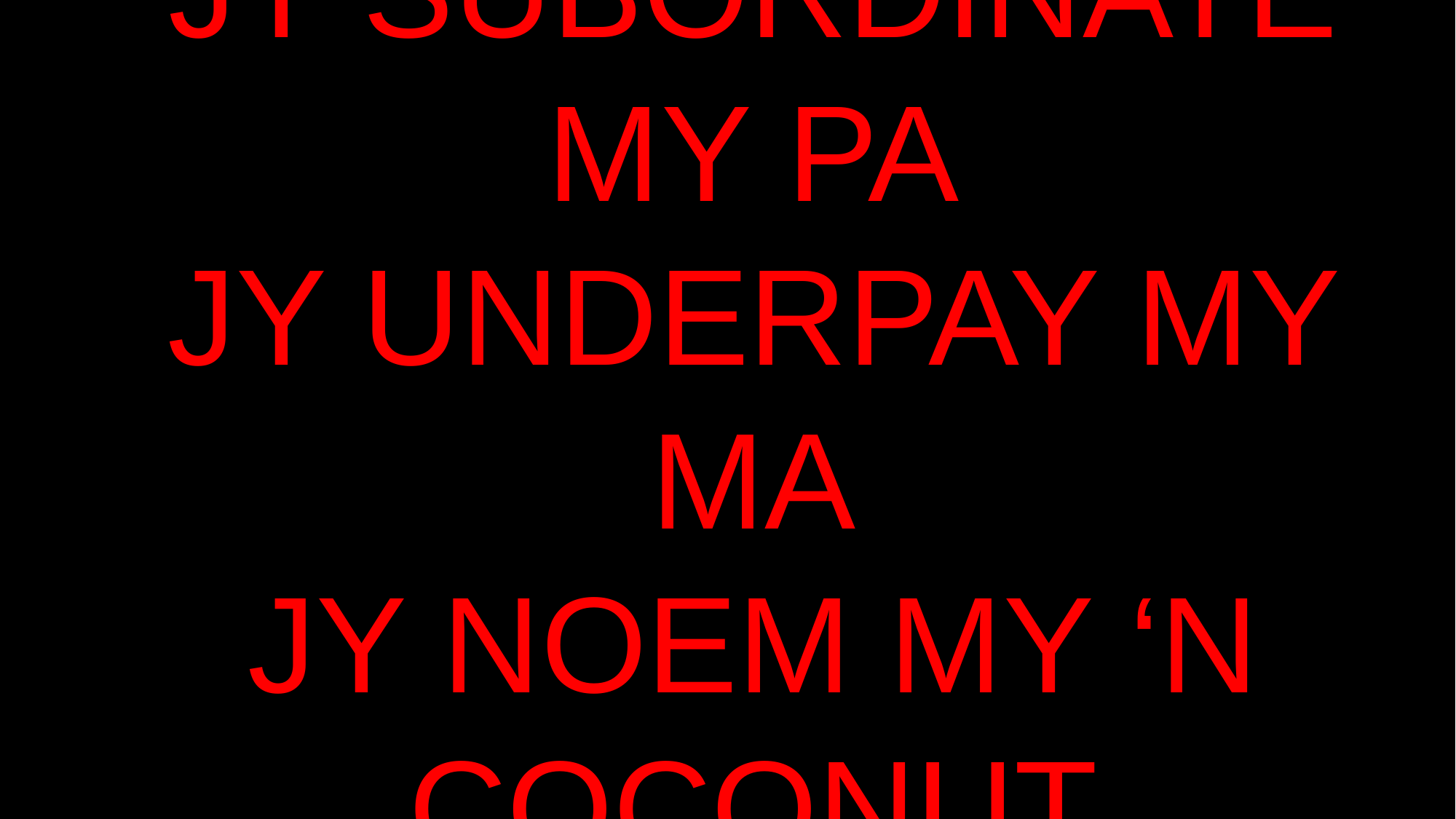

# Jy subordinate my pa Jy underpay my ma Jy noem my ‘n coconut